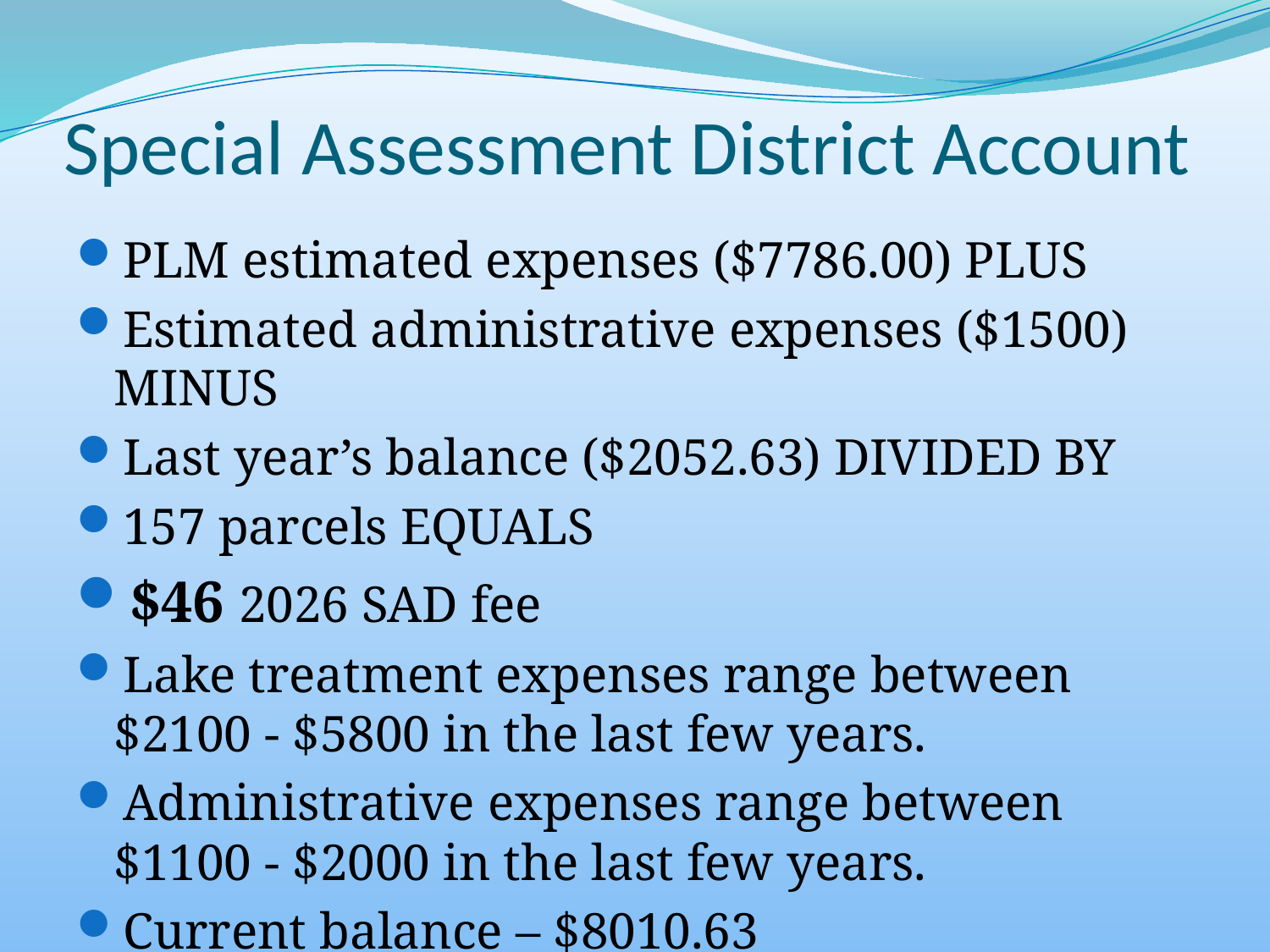

# Special Assessment District Account
PLM estimated expenses ($7786.00) PLUS
Estimated administrative expenses ($1500) MINUS
Last year’s balance ($2052.63) DIVIDED BY
157 parcels EQUALS
$46 2026 SAD fee
Lake treatment expenses range between $2100 - $5800 in the last few years.
Administrative expenses range between $1100 - $2000 in the last few years.
Current balance – $8010.63